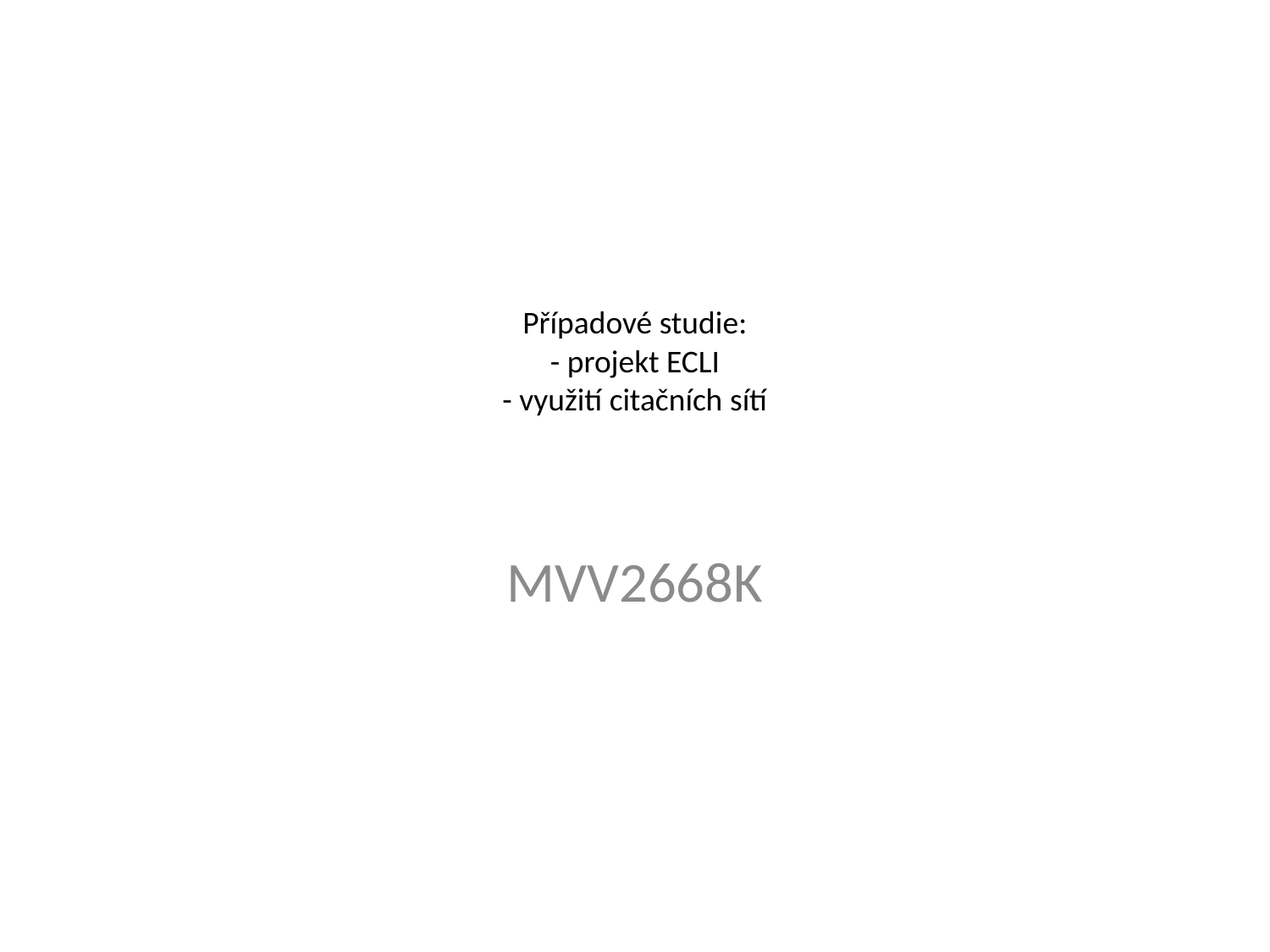

# Případové studie: - projekt ECLI - využití citačních sítí
MVV2668K